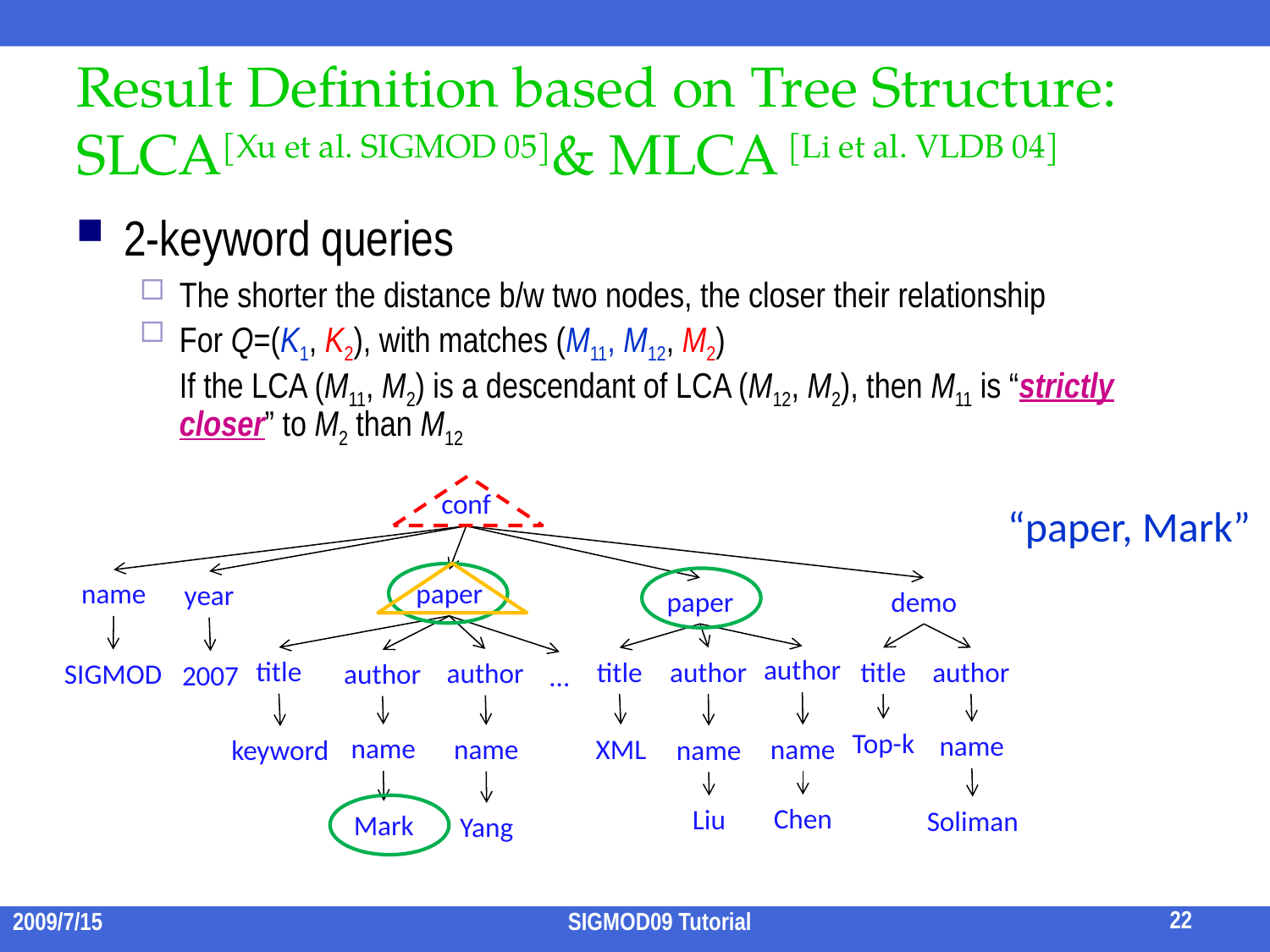

# Result Definition based on Tree Structure: SLCA[Xu et al. SIGMOD 05]& MLCA [Li et al. VLDB 04]
2-keyword queries

The shorter the distance b/w two nodes, the closer their relationship
For Q=(K1, K2), with matches (M11, M12, M2)
	If the LCA (M11, M2) is a descendant of LCA (M12, M2), then M11 is “strictly closer” to M2 than M12

conf
“paper, Mark”

name
paper
year
paper
demo
author
title
title
author
title
author
author
SIGMOD
author
2007
…
Top-k
name
name
XML
name
name
name
keyword
Chen

Liu
Soliman
Mark
Yang
22
2009/7/15
SIGMOD09 Tutorial